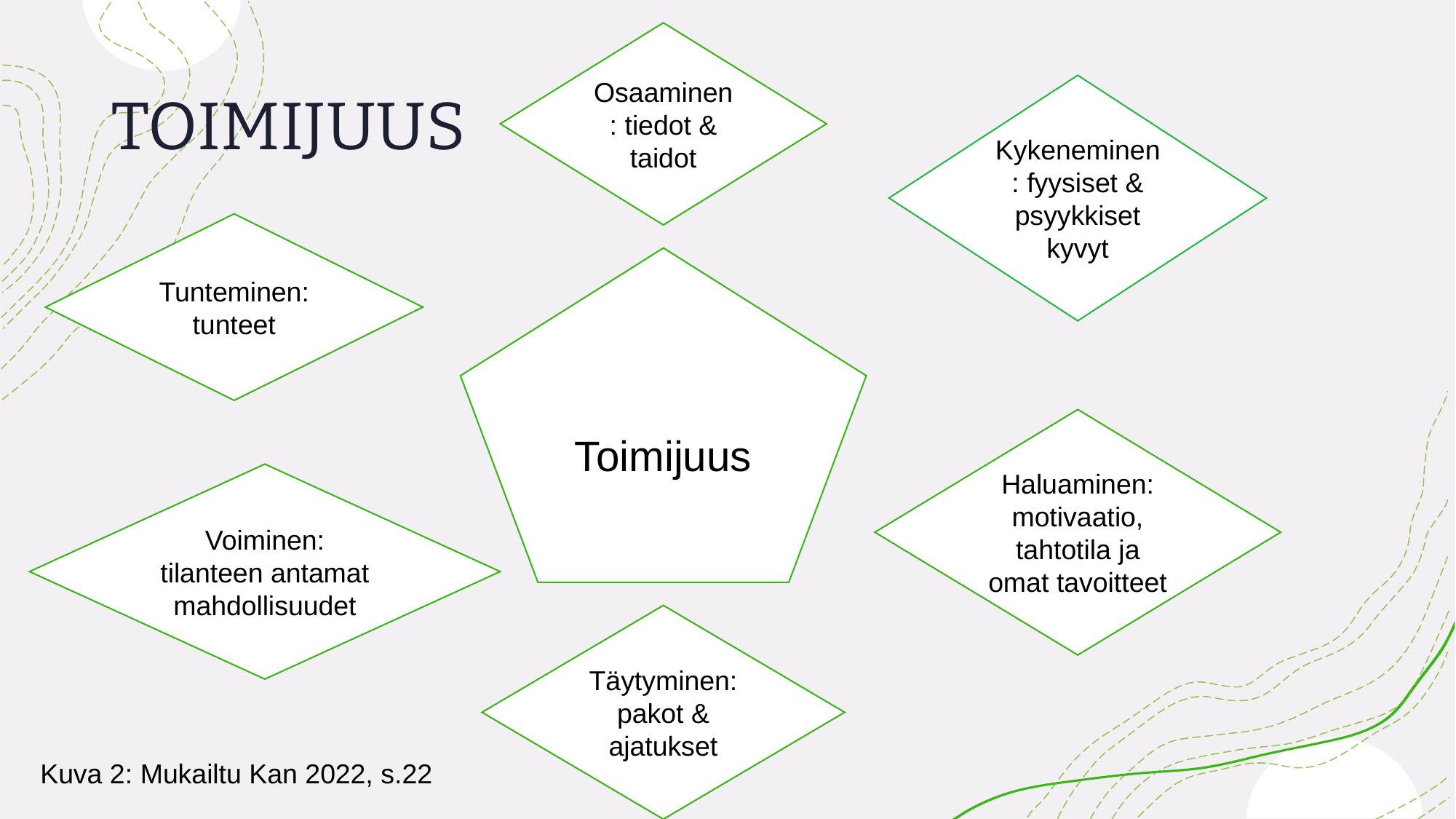

Osaaminen: tiedot & taidot
# TOIMIJUUS
Kykeneminen: fyysiset & psyykkiset kyvyt
Tunteminen: tunteet
Toimijuus
Haluaminen: motivaatio, tahtotila ja omat tavoitteet
Voiminen: tilanteen antamat mahdollisuudet
Täytyminen: pakot & ajatukset
Kuva 2: Mukailtu Kan 2022, s.22